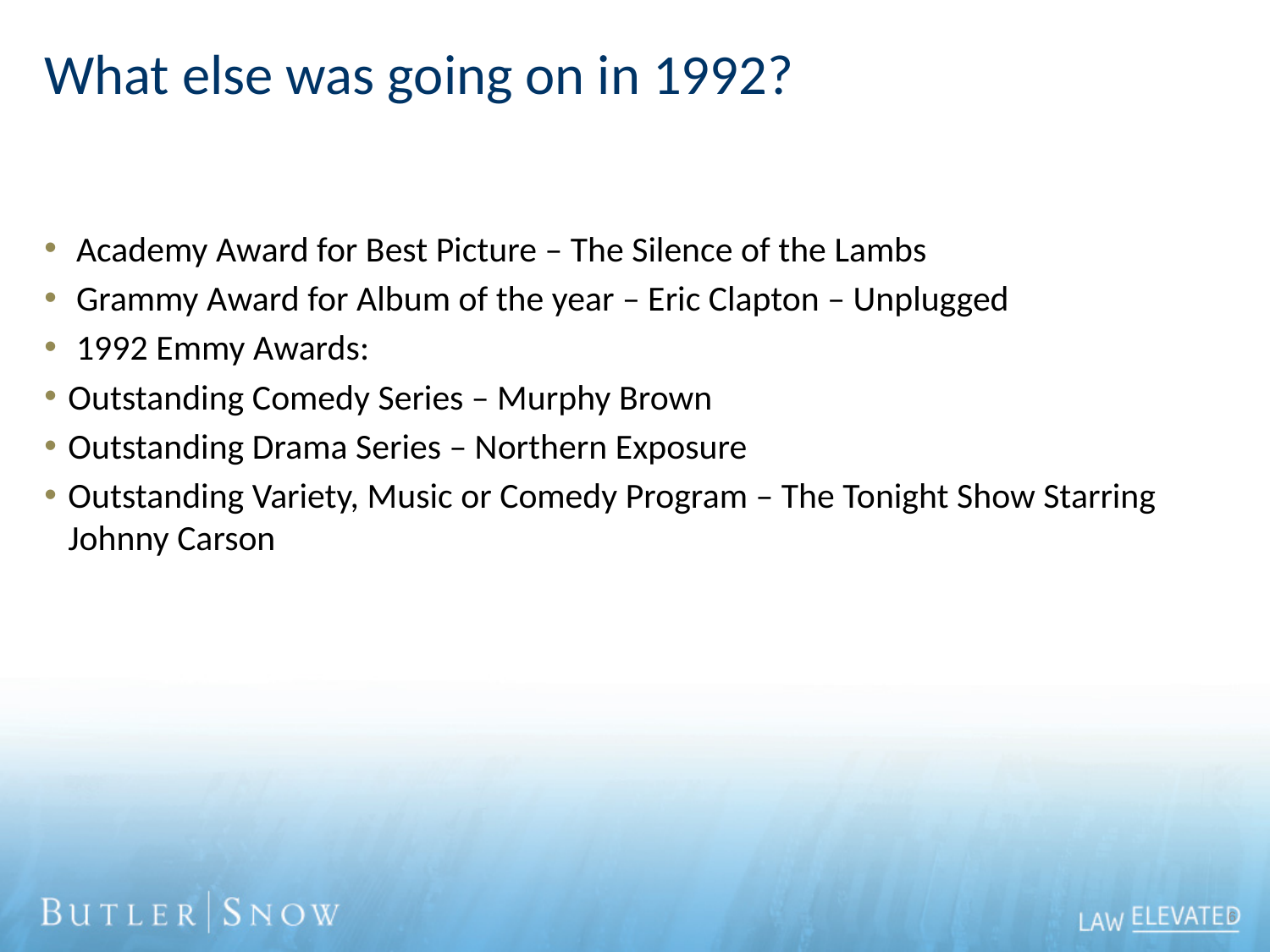

# What else was going on in 1992?
Academy Award for Best Picture – The Silence of the Lambs
Grammy Award for Album of the year – Eric Clapton – Unplugged
1992 Emmy Awards:
Outstanding Comedy Series – Murphy Brown
Outstanding Drama Series – Northern Exposure
Outstanding Variety, Music or Comedy Program – The Tonight Show Starring Johnny Carson
6